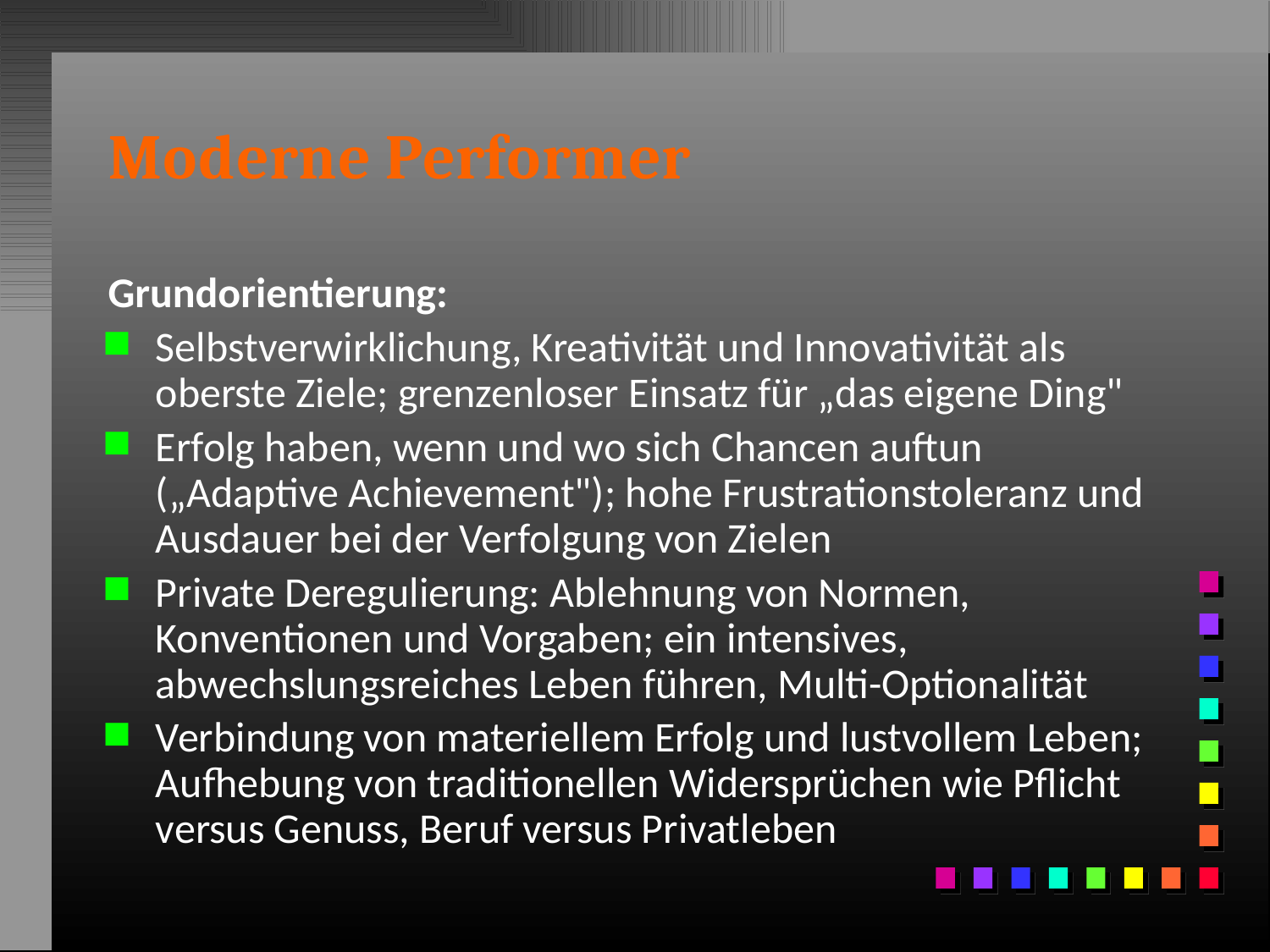

# Moderne Performer
Grundorientierung:
Selbstverwirklichung, Kreativität und Innovativität als oberste Ziele; grenzenloser Einsatz für „das eigene Ding"
Erfolg haben, wenn und wo sich Chancen auftun („Adaptive Achievement"); hohe Frustrationstoleranz und Ausdauer bei der Verfolgung von Zielen
Private Deregulierung: Ablehnung von Normen, Konventionen und Vorgaben; ein intensives, abwechslungsreiches Leben führen, Multi-Optionalität
Verbindung von materiellem Erfolg und lustvollem Leben; Aufhebung von traditionellen Widersprüchen wie Pflicht versus Genuss, Beruf versus Privatleben